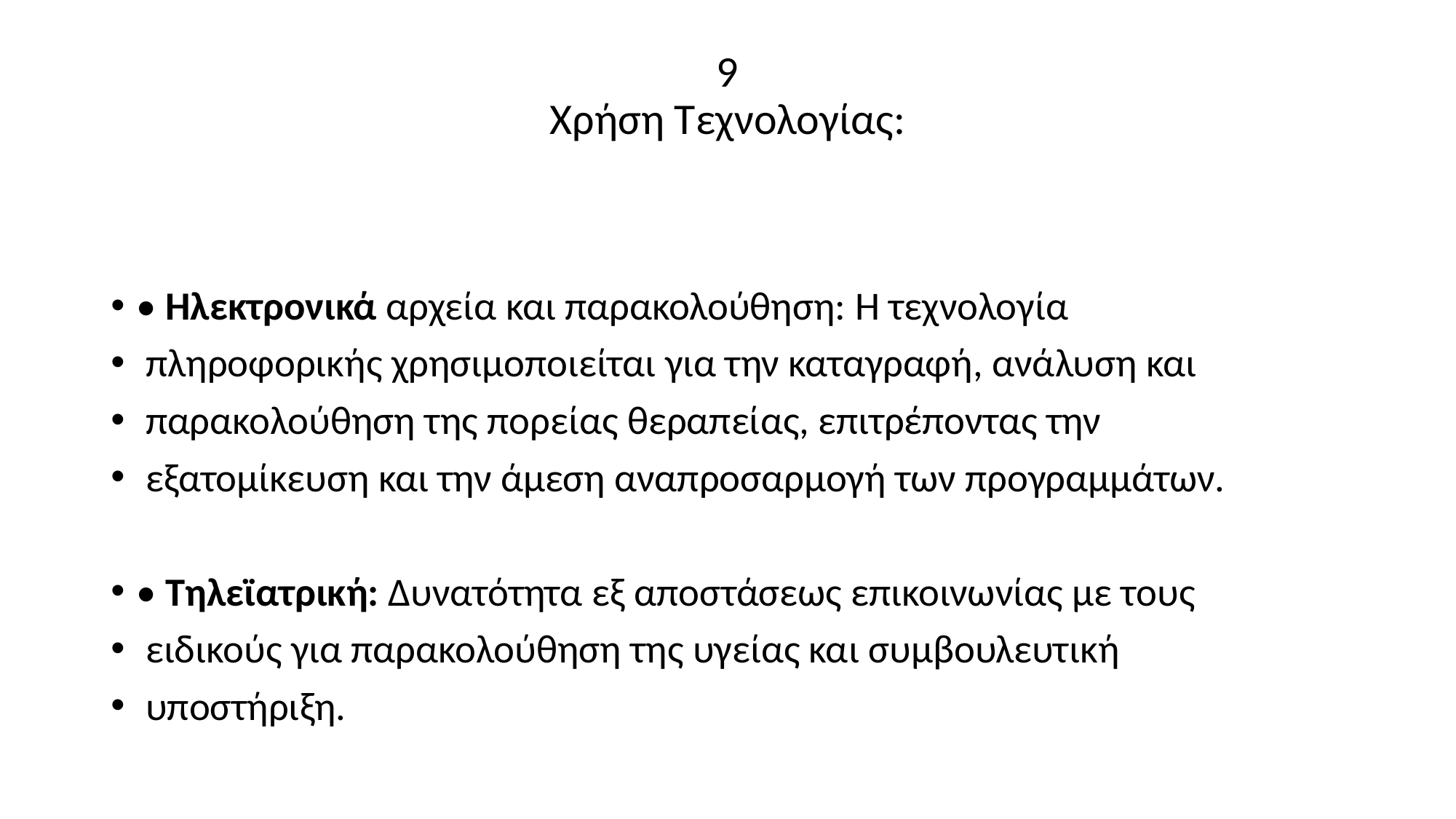

# 9 Χρήση Τεχνολογίας:

• Ηλεκτρονικά αρχεία και παρακολούθηση: Η τεχνολογία
 πληροφορικής χρησιμοποιείται για την καταγραφή, ανάλυση και
 παρακολούθηση της πορείας θεραπείας, επιτρέποντας την
 εξατομίκευση και την άμεση αναπροσαρμογή των προγραμμάτων.

• Τηλεϊατρική: Δυνατότητα εξ αποστάσεως επικοινωνίας με τους
 ειδικούς για παρακολούθηση της υγείας και συμβουλευτική
 υποστήριξη.